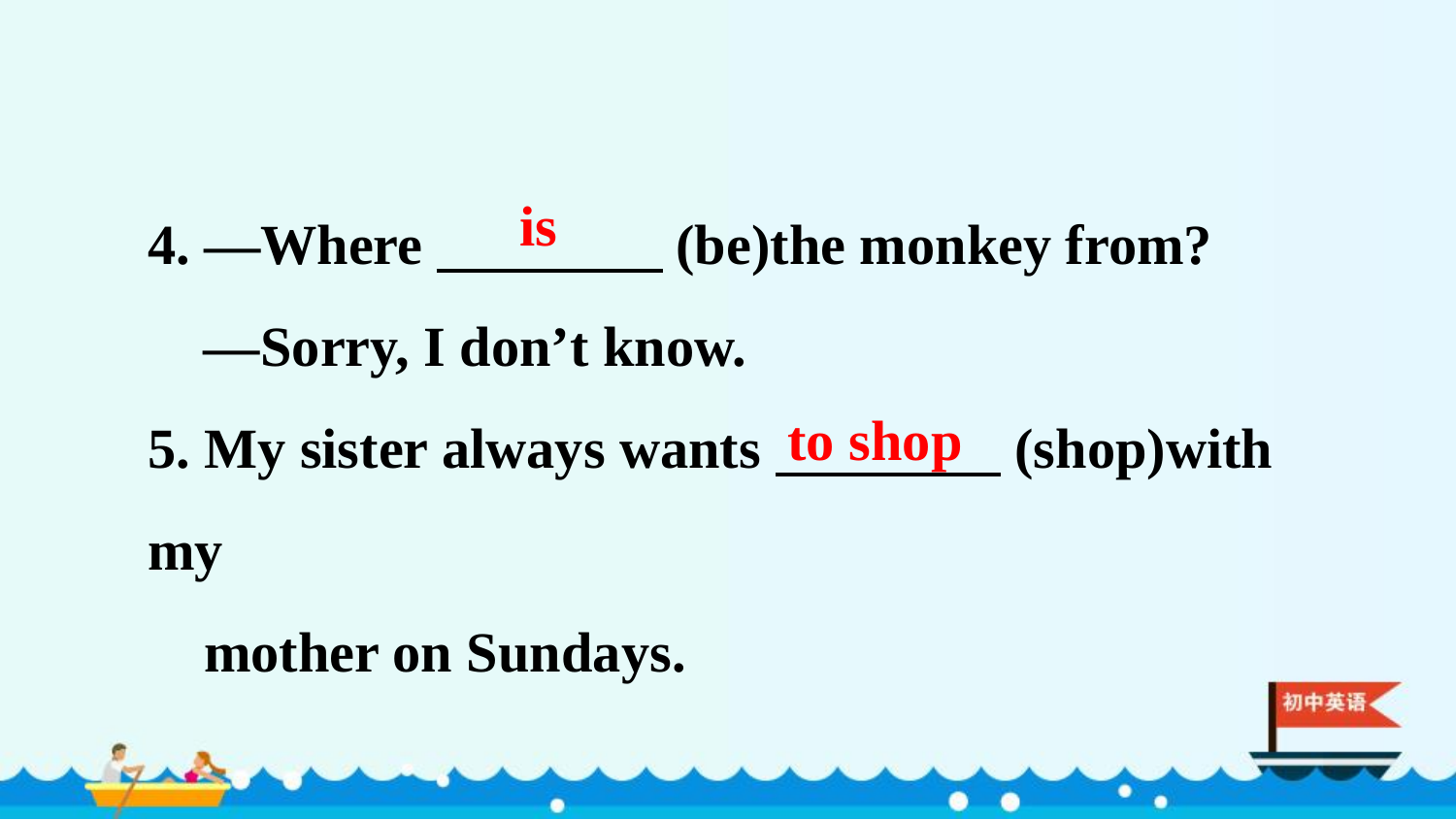

4. —Where　　　　(be)the monkey from?
    —Sorry, I don’t know.
5. My sister always wants　　　　(shop)with my
    mother on Sundays.
is
to shop